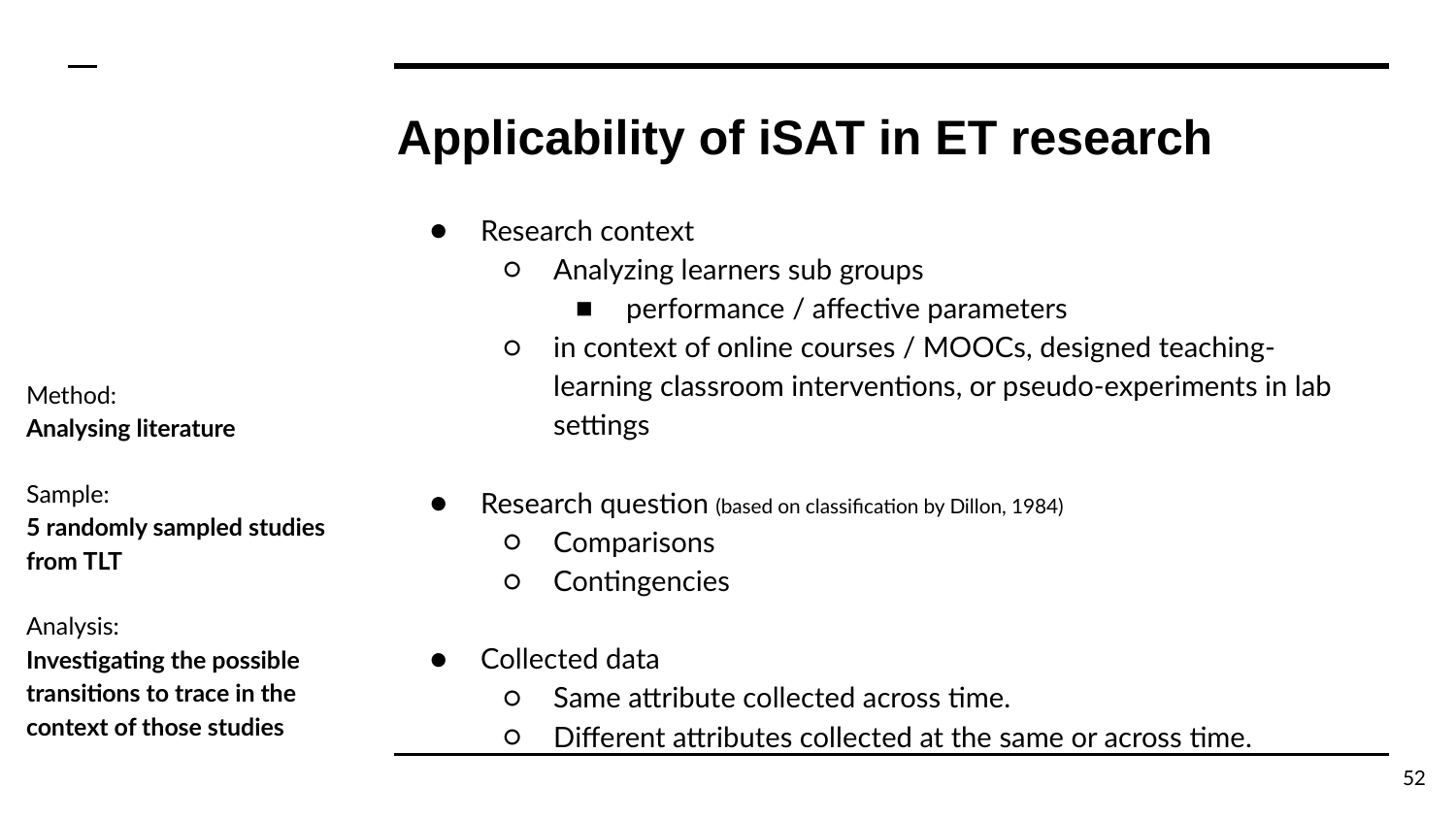

# Applicability of iSAT in ET research
Research context
Analyzing learners sub groups
performance / affective parameters
in context of online courses / MOOCs, designed teaching-learning classroom interventions, or pseudo-experiments in lab settings
Research question (based on classification by Dillon, 1984)
Comparisons
Contingencies
Collected data
Same attribute collected across time.
Different attributes collected at the same or across time.
Method:
Analysing literature
Sample:
5 randomly sampled studies from TLT
Analysis:
Investigating the possible transitions to trace in the context of those studies
52